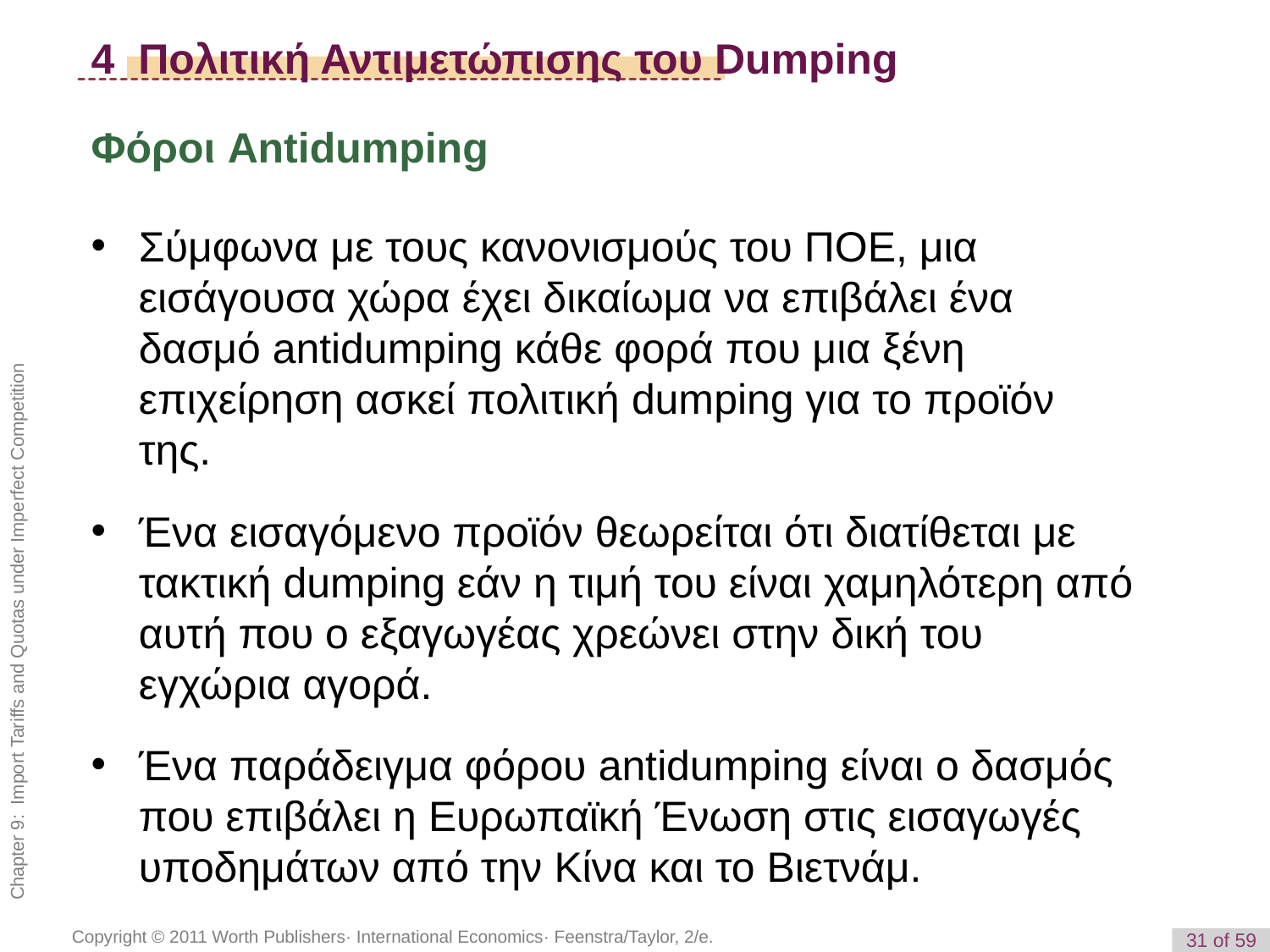

4  Πολιτική Αντιμετώπισης του Dumping

Φόροι Antidumping
Σύμφωνα με τους κανονισμούς του ΠΟΕ, μια εισάγουσα χώρα έχει δικαίωμα να επιβάλει ένα δασμό antidumping κάθε φορά που μια ξένη επιχείρηση ασκεί πολιτική dumping για το προϊόν της.

Ένα εισαγόμενο προϊόν θεωρείται ότι διατίθεται με τακτική dumping εάν η τιμή του είναι χαμηλότερη από αυτή που ο εξαγωγέας χρεώνει στην δική του εγχώρια αγορά.

Ένα παράδειγμα φόρου antidumping είναι ο δασμός που επιβάλει η Ευρωπαϊκή Ένωση στις εισαγωγές υποδημάτων από την Κίνα και το Βιετνάμ.